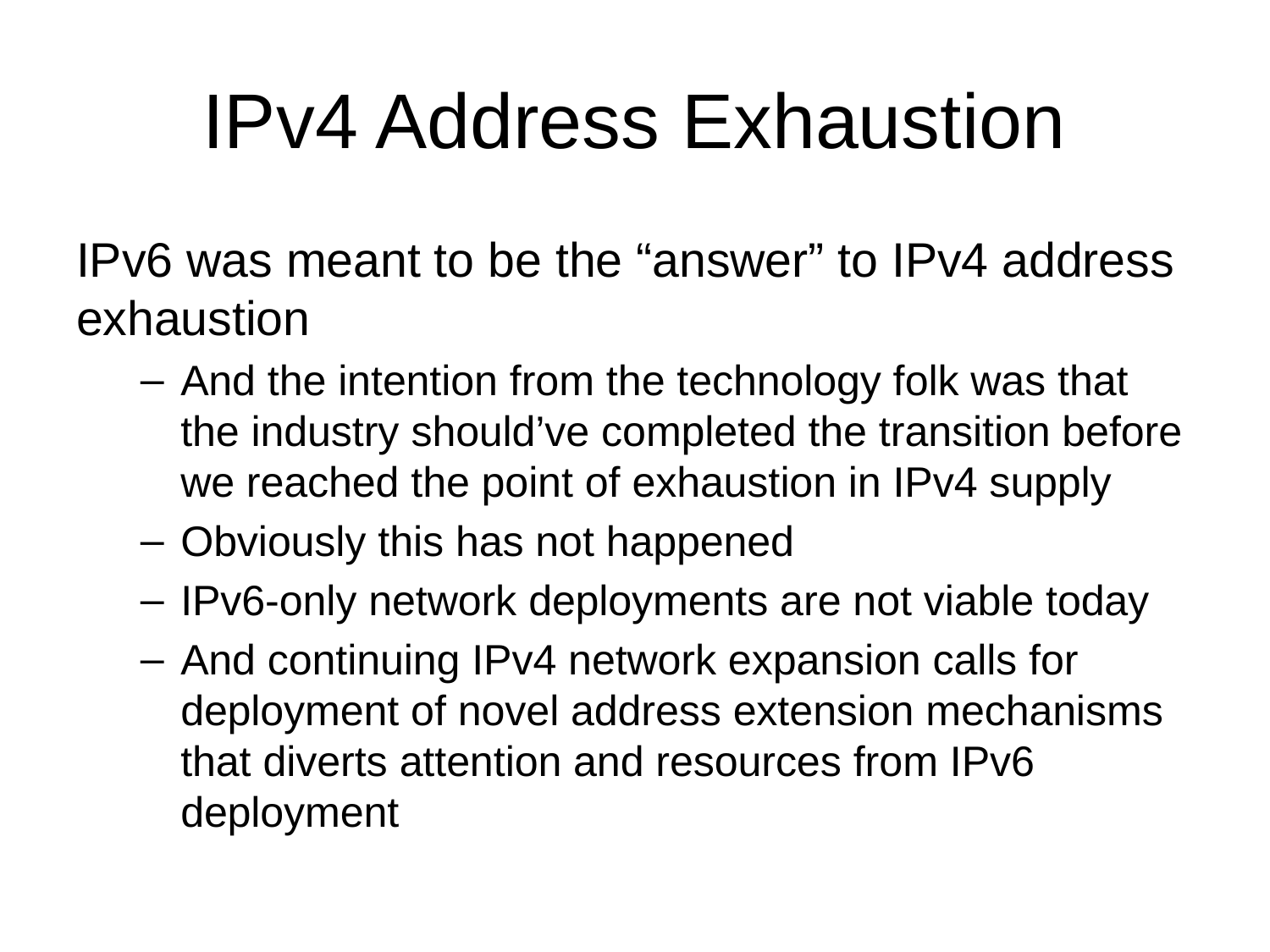

# IPv4 Address Exhaustion
IPv6 was meant to be the “answer” to IPv4 address exhaustion
And the intention from the technology folk was that the industry should’ve completed the transition before we reached the point of exhaustion in IPv4 supply
Obviously this has not happened
IPv6-only network deployments are not viable today
And continuing IPv4 network expansion calls for deployment of novel address extension mechanisms that diverts attention and resources from IPv6 deployment